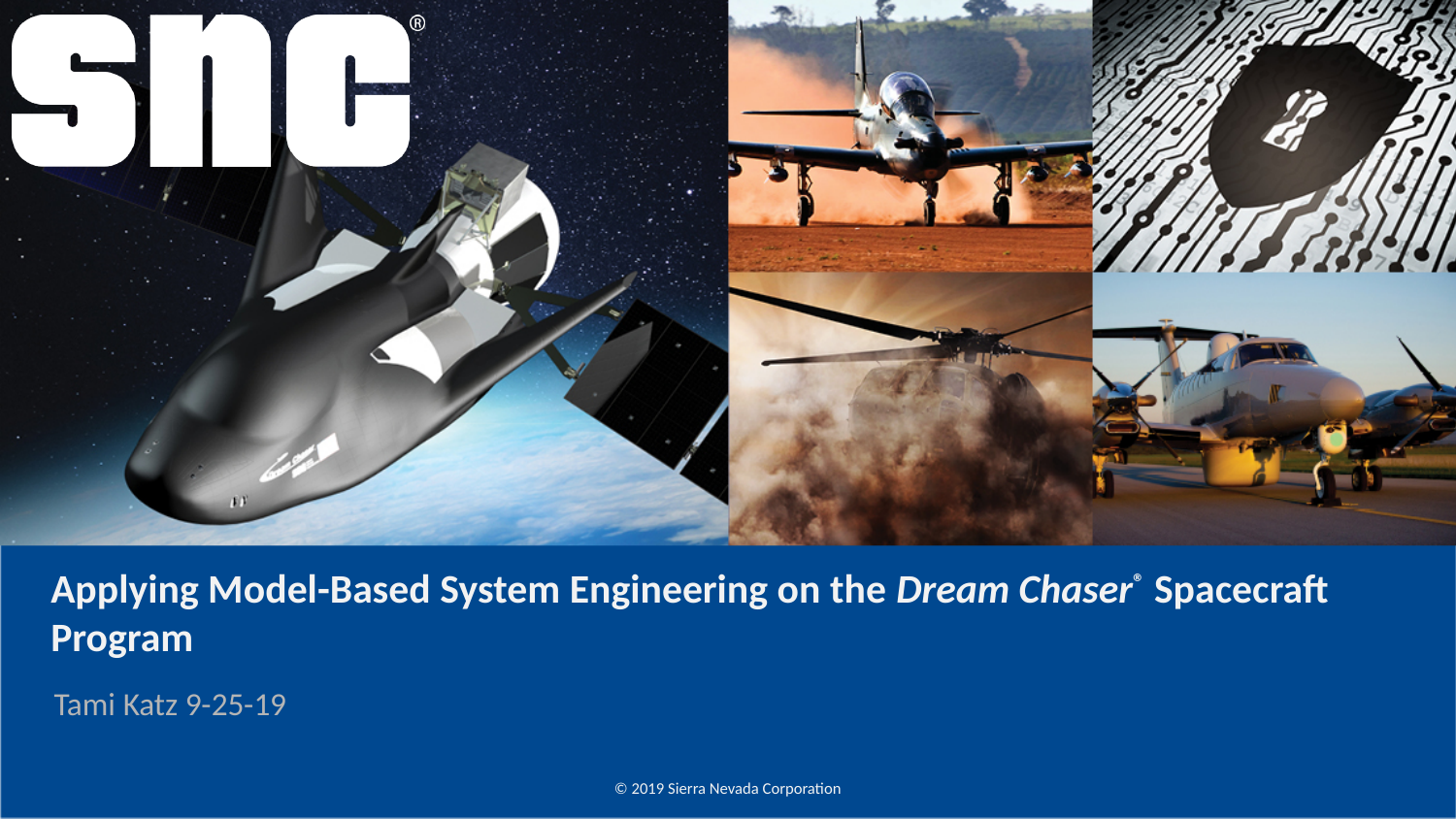

# Applying Model-Based System Engineering on the Dream Chaser® Spacecraft Program
Tami Katz 9-25-19